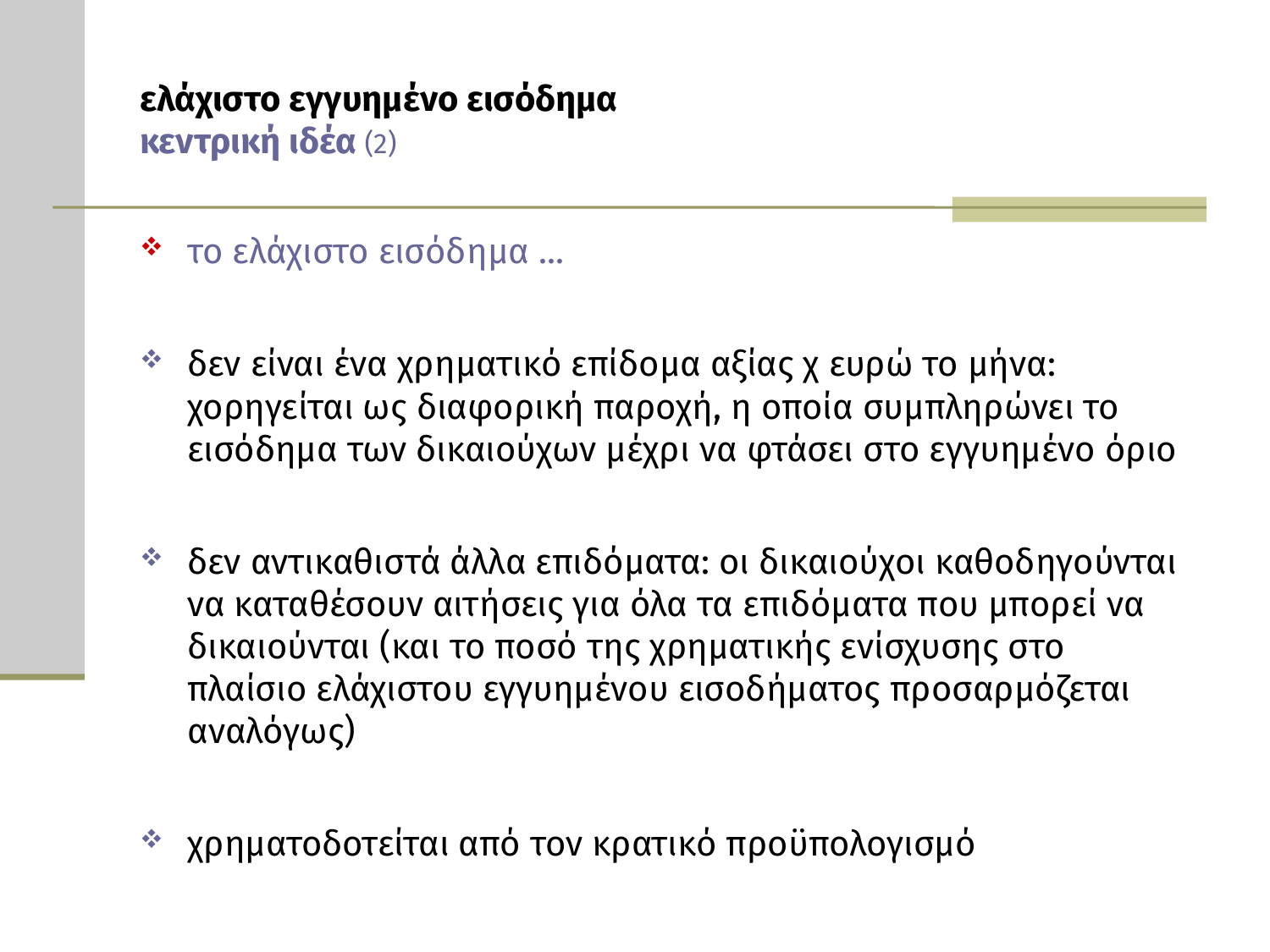

ελάχιστο εγγυημένο εισόδημα
κεντρική ιδέα (2)
το ελάχιστο εισόδημα ...

δεν είναι ένα χρηματικό επίδομα αξίας χ ευρώ το μήνα: χορηγείται ως διαφορική παροχή, η οποία συμπληρώνει το εισόδημα των δικαιούχων μέχρι να φτάσει στο εγγυημένο όριο

δεν αντικαθιστά άλλα επιδόματα: οι δικαιούχοι καθοδηγούνται να καταθέσουν αιτήσεις για όλα τα επιδόματα που μπορεί να δικαιούνται (και το ποσό της χρηματικής ενίσχυσης στο πλαίσιο ελάχιστου εγγυημένου εισοδήματος προσαρμόζεται αναλόγως)

χρηματοδοτείται από τον κρατικό προϋπολογισμό